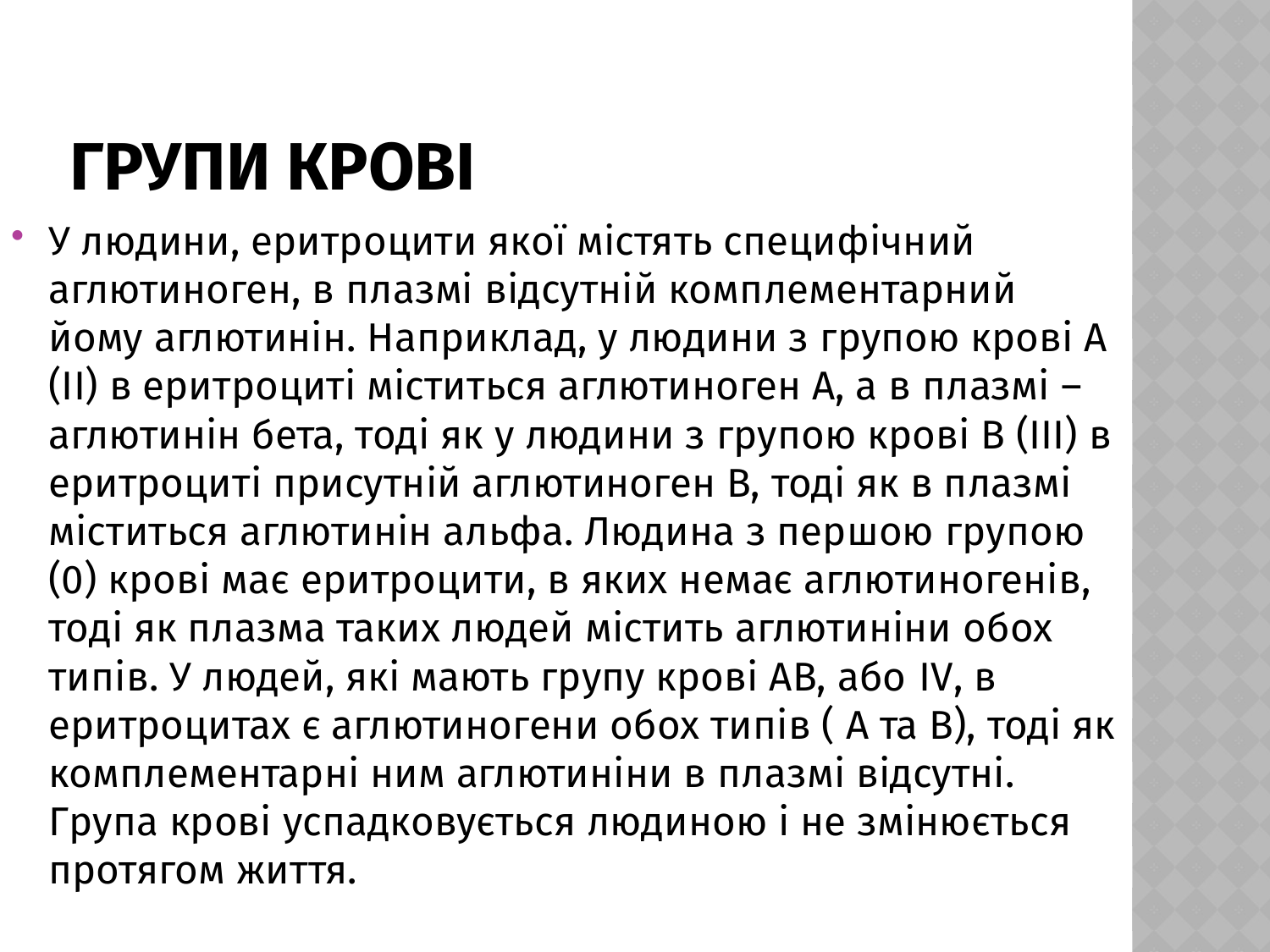

# Групи крові
У людини, еритроцити якої містять специфічний аглютиноген, в плазмі відсутній комплементарний йому аглютинін. Наприклад, у людини з групою крові А (ІІ) в еритроциті міститься аглютиноген А, а в плазмі – аглютинін бета, тоді як у людини з групою крові В (ІІІ) в еритроциті присутній аглютиноген В, тоді як в плазмі міститься аглютинін альфа. Людина з першою групою (0) крові має еритроцити, в яких немає аглютиногенів, тоді як плазма таких людей містить аглютиніни обох типів. У людей, які мають групу крові АВ, або IV, в еритроцитах є аглютиногени обох типів ( А та В), тоді як комплементарні ним аглютиніни в плазмі відсутні. Група крові успадковується людиною і не змінюється протягом життя.